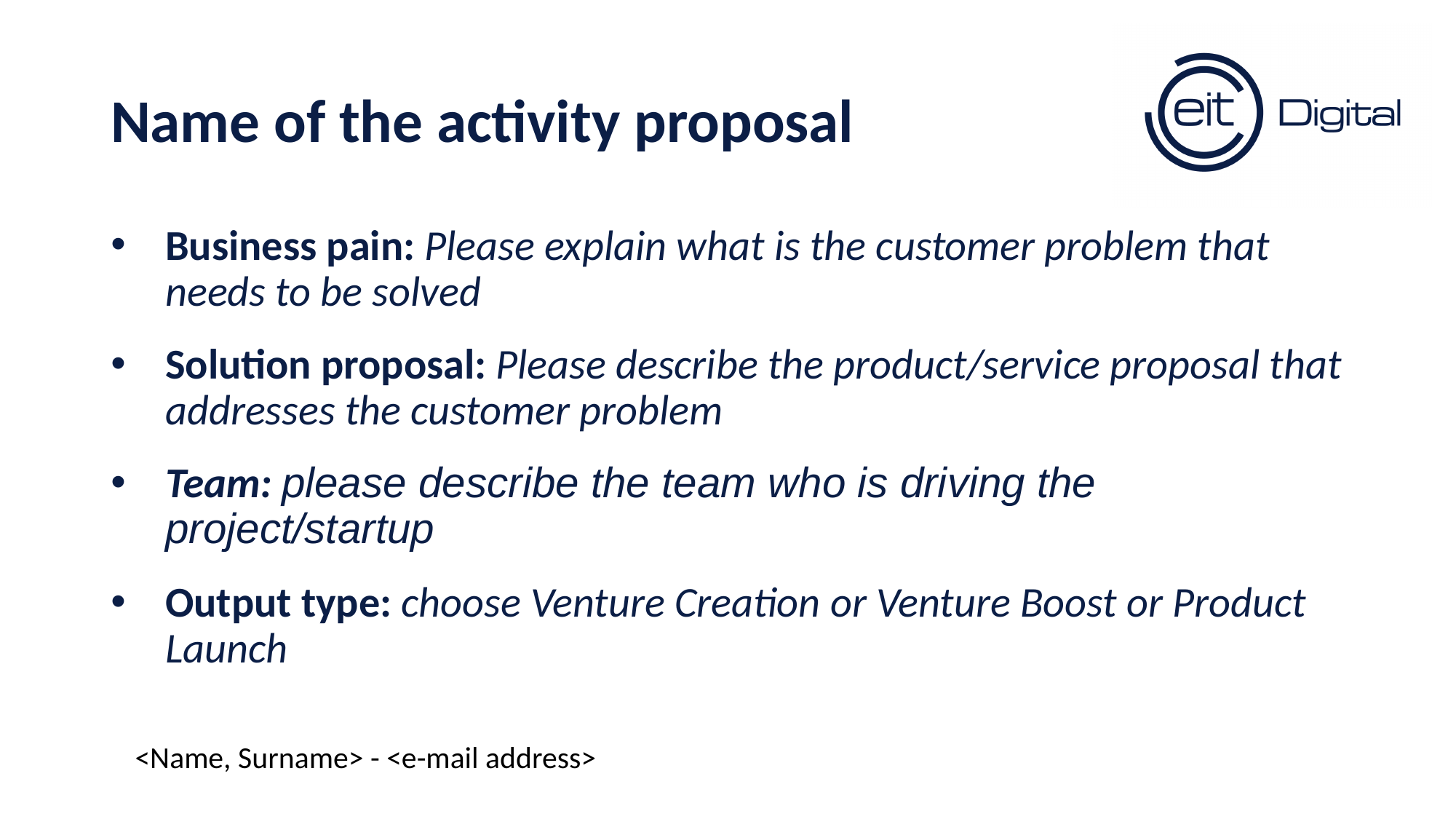

# Name of the activity proposal
Business pain: Please explain what is the customer problem that needs to be solved
Solution proposal: Please describe the product/service proposal that addresses the customer problem
Team: please describe the team who is driving the project/startup
Output type: choose Venture Creation or Venture Boost or Product Launch
<Name, Surname> - <e-mail address>